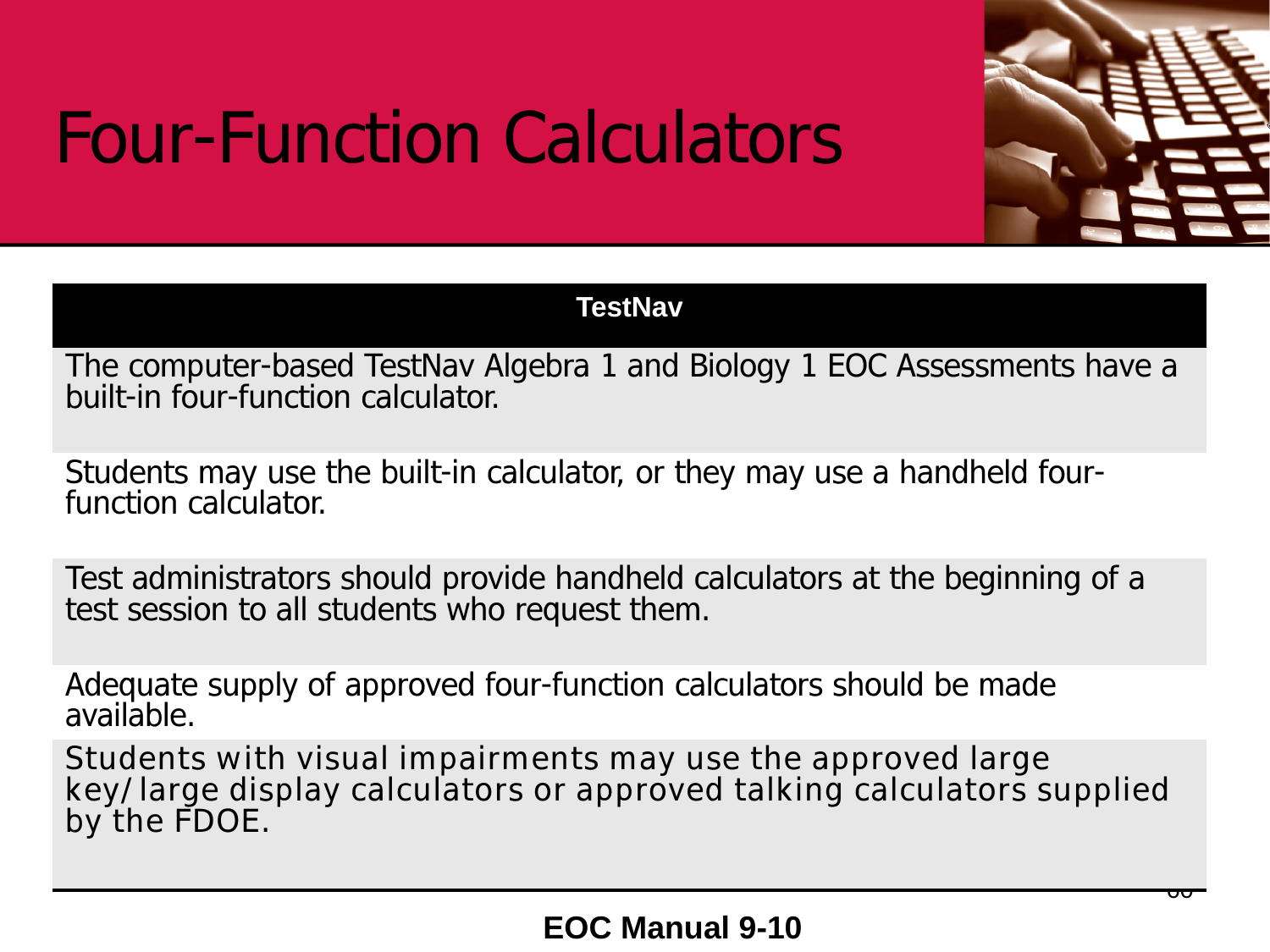

# Four-Function Calculators
| TestNav |
| --- |
| The computer-based TestNav Algebra 1 and Biology 1 EOC Assessments have a built-in four-function calculator. |
| Students may use the built-in calculator, or they may use a handheld four-function calculator. |
| Test administrators should provide handheld calculators at the beginning of a test session to all students who request them. |
| Adequate supply of approved four-function calculators should be made available. |
| Students with visual impairments may use the approved large key/large display calculators or approved talking calculators supplied by the FDOE. |
60
EOC Manual 9-10